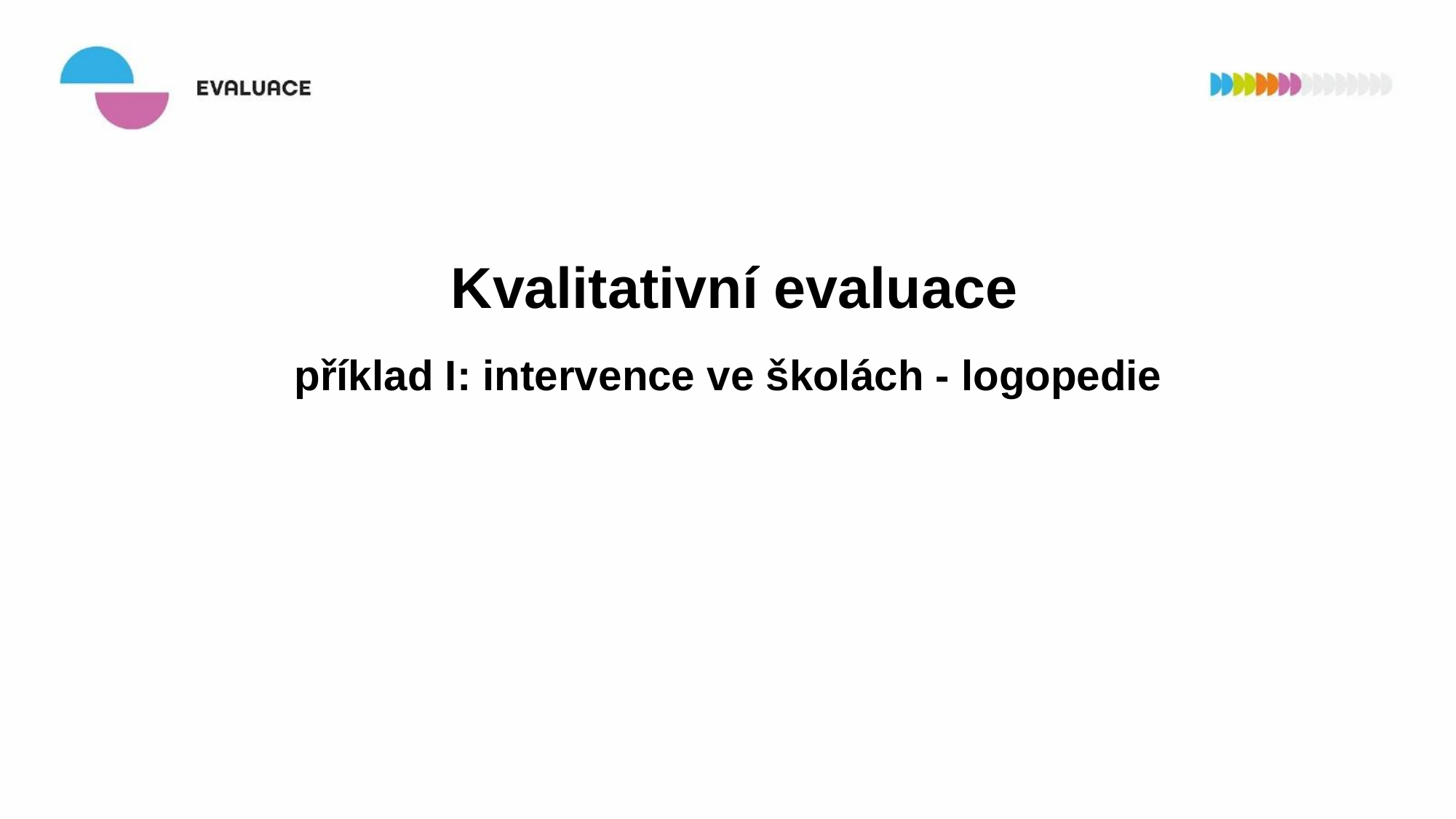

Kvalitativní evaluace
příklad I: intervence ve školách - logopedie